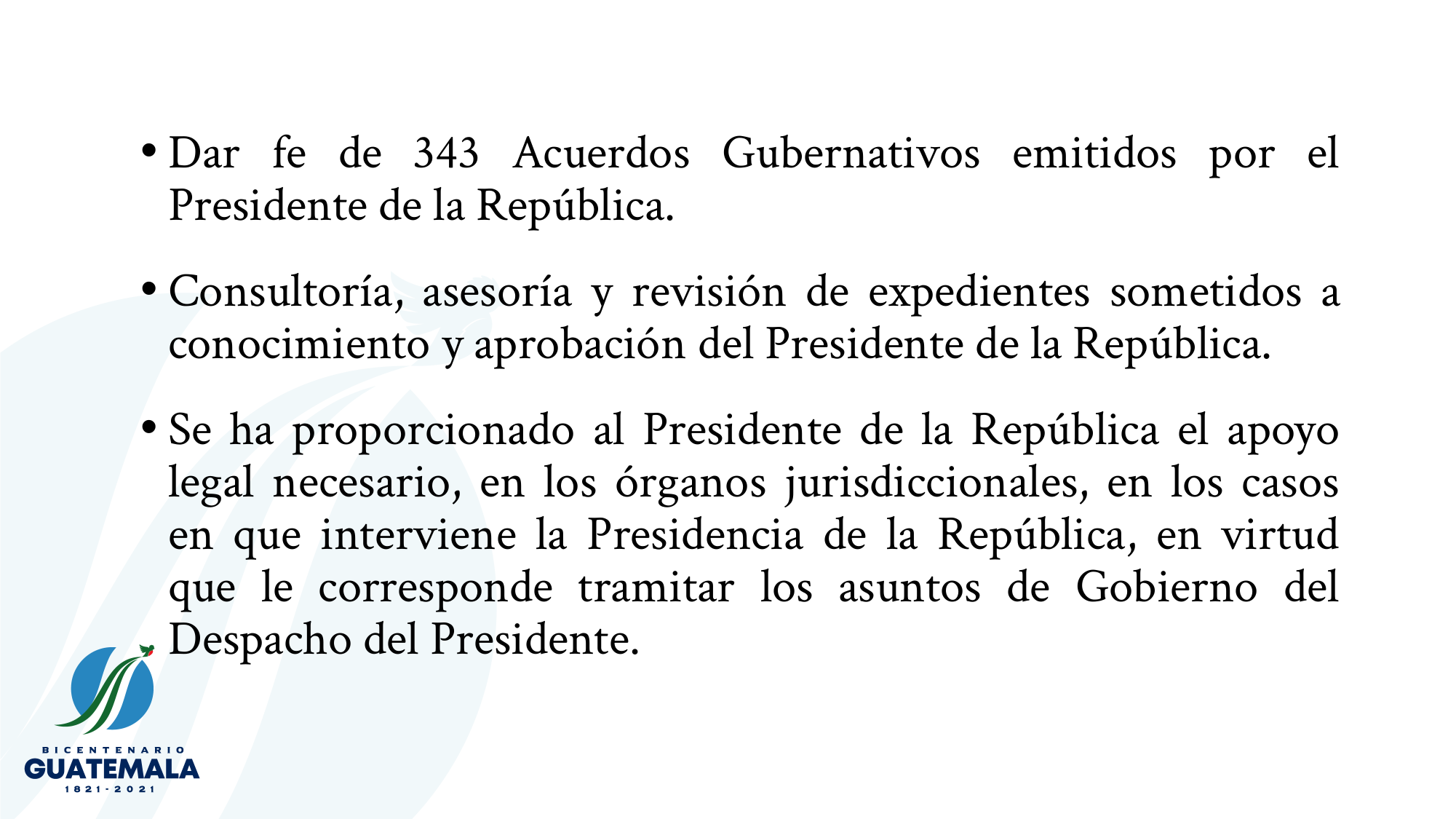

Dar fe de 343 Acuerdos Gubernativos emitidos por el Presidente de la República.

Consultoría, asesoría y revisión de expedientes sometidos a conocimiento y aprobación del Presidente de la República.

Se ha proporcionado al Presidente de la República el apoyo legal necesario, en los órganos jurisdiccionales, en los casos en que interviene la Presidencia de la República, en virtud que le corresponde tramitar los asuntos de Gobierno del Despacho del Presidente.